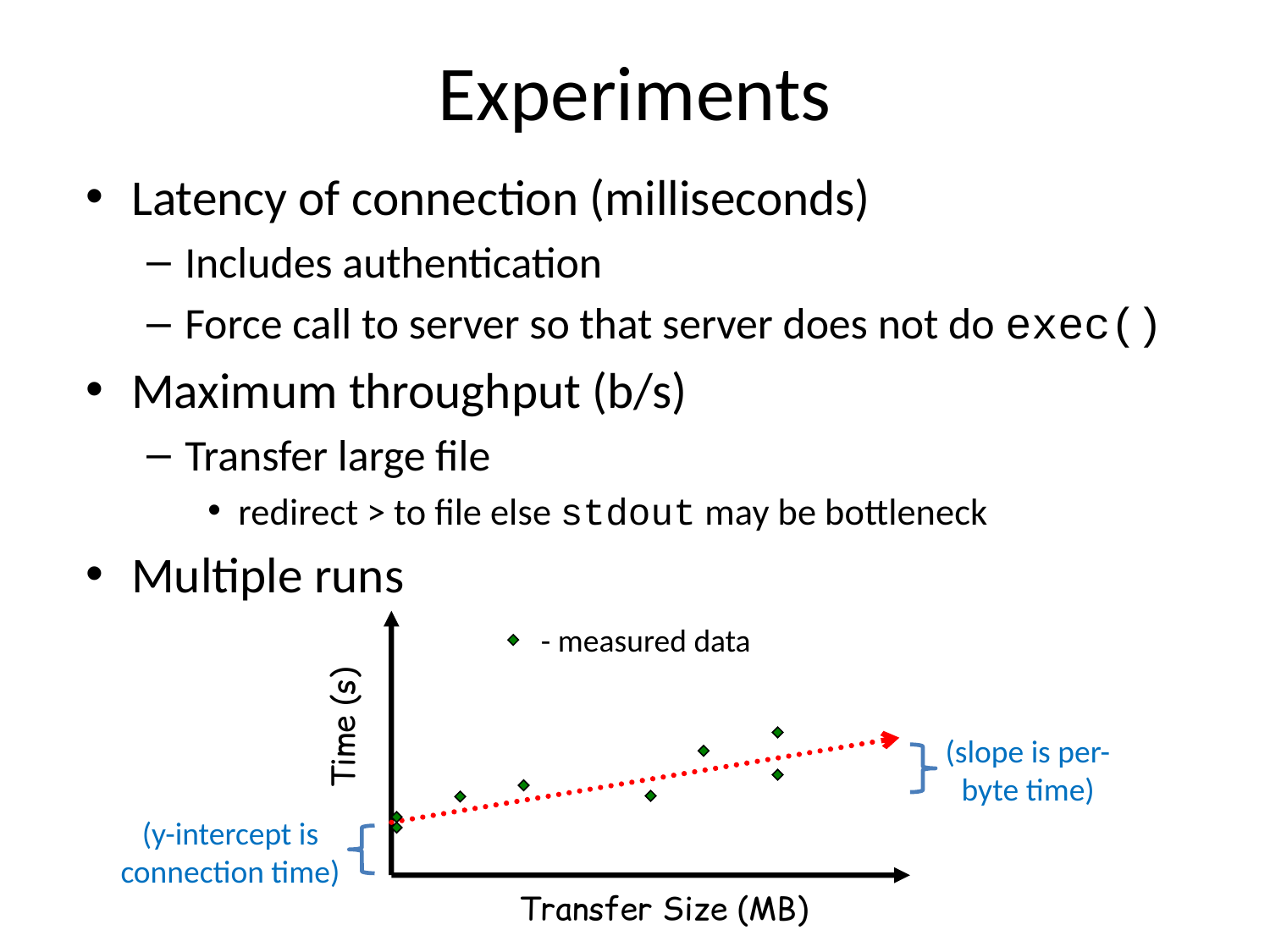

# Experiments
Latency of connection (milliseconds)
Includes authentication
Force call to server so that server does not do exec()
Maximum throughput (b/s)
Transfer large file
redirect > to file else stdout may be bottleneck
Multiple runs

- measured data

Time (s)
(slope is per-
byte time)

(y-intercept is
connection time)

Transfer Size (MB)